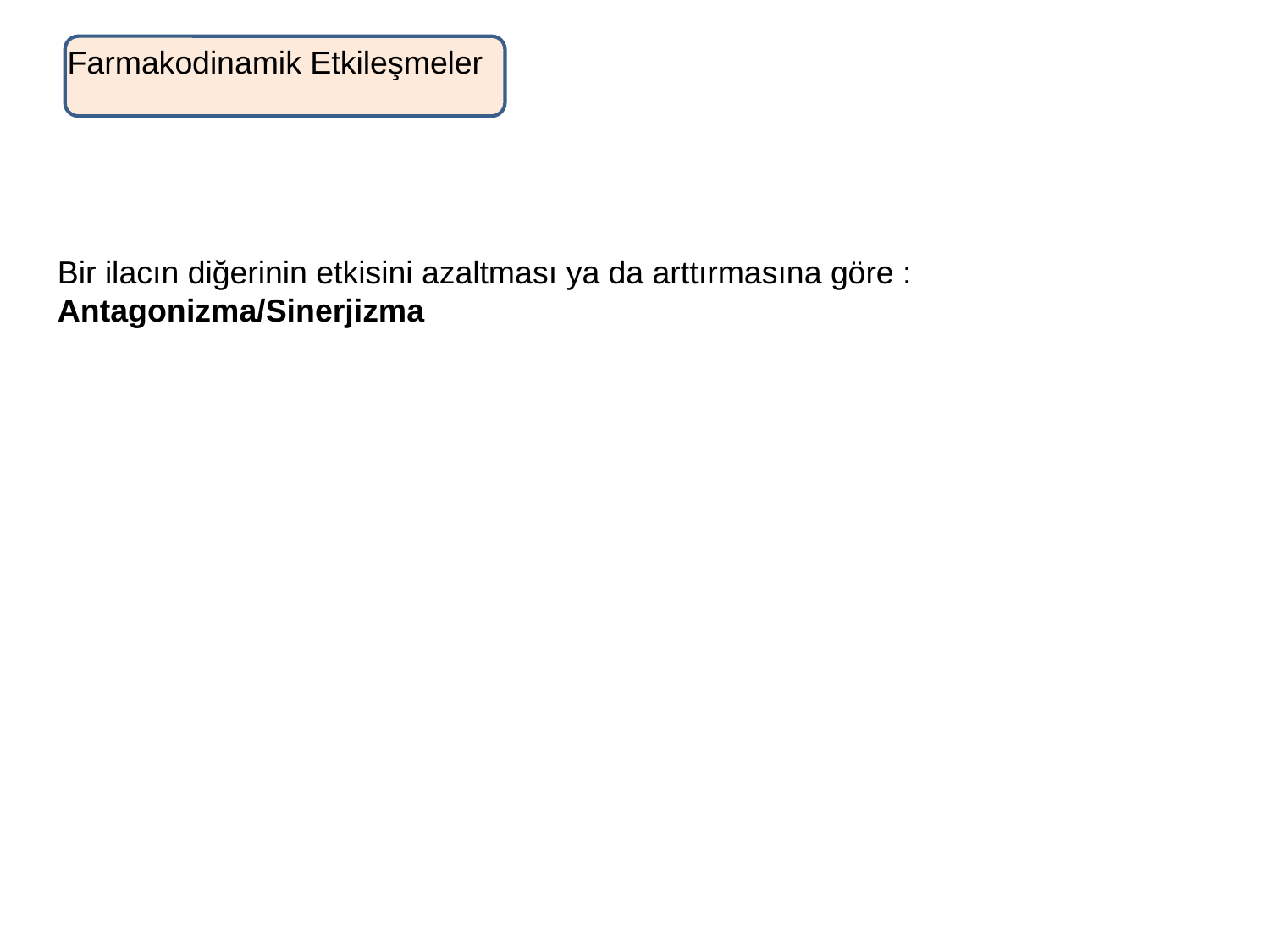

Farmakodinamik Etkileşmeler

Bir ilacın diğerinin etkisini azaltması ya da arttırmasına göre : Antagonizma/Sinerjizma